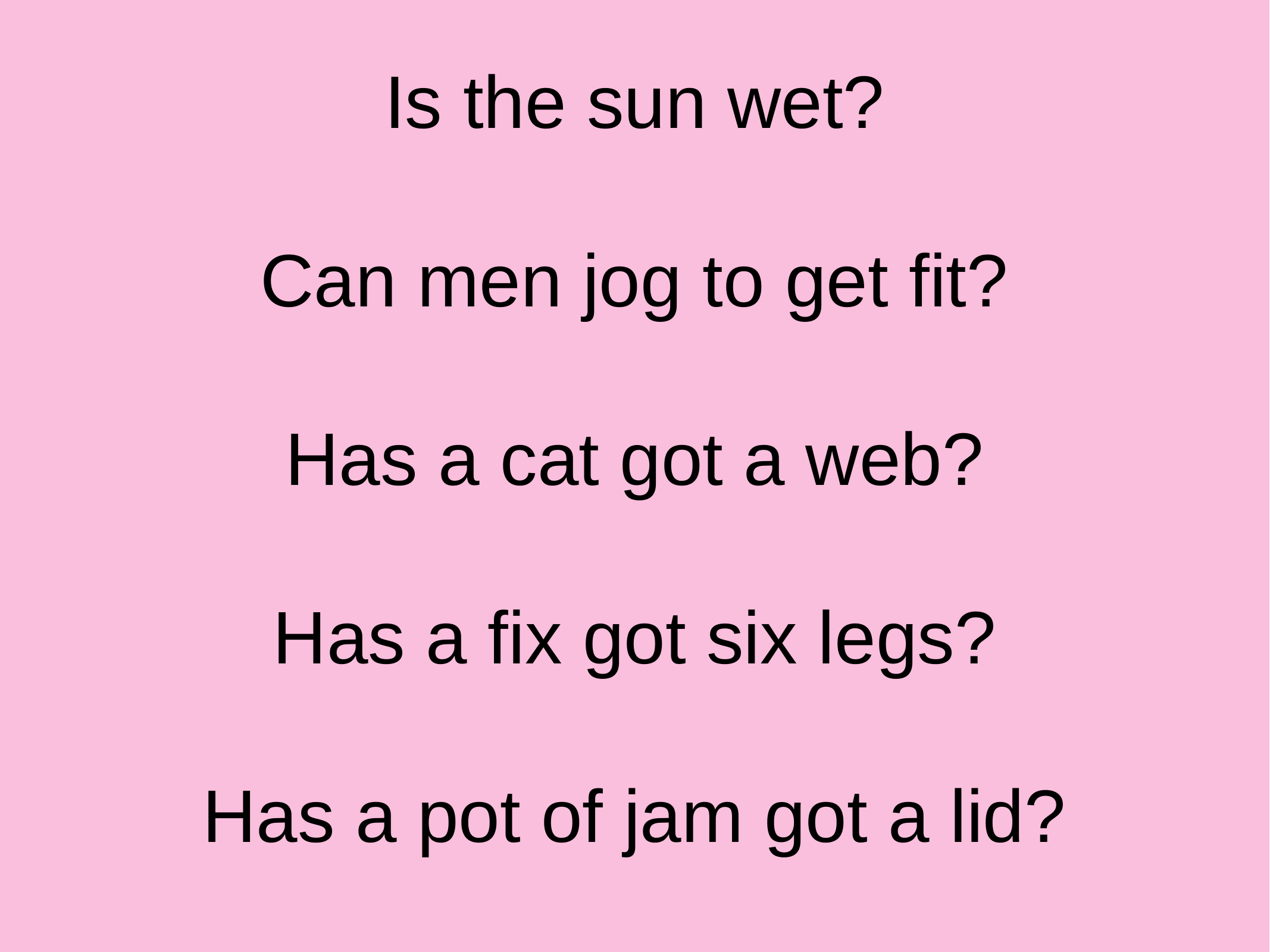

# Is the sun wet? Can men jog to get fit? Has a cat got a web? Has a fix got six legs? Has a pot of jam got a lid?